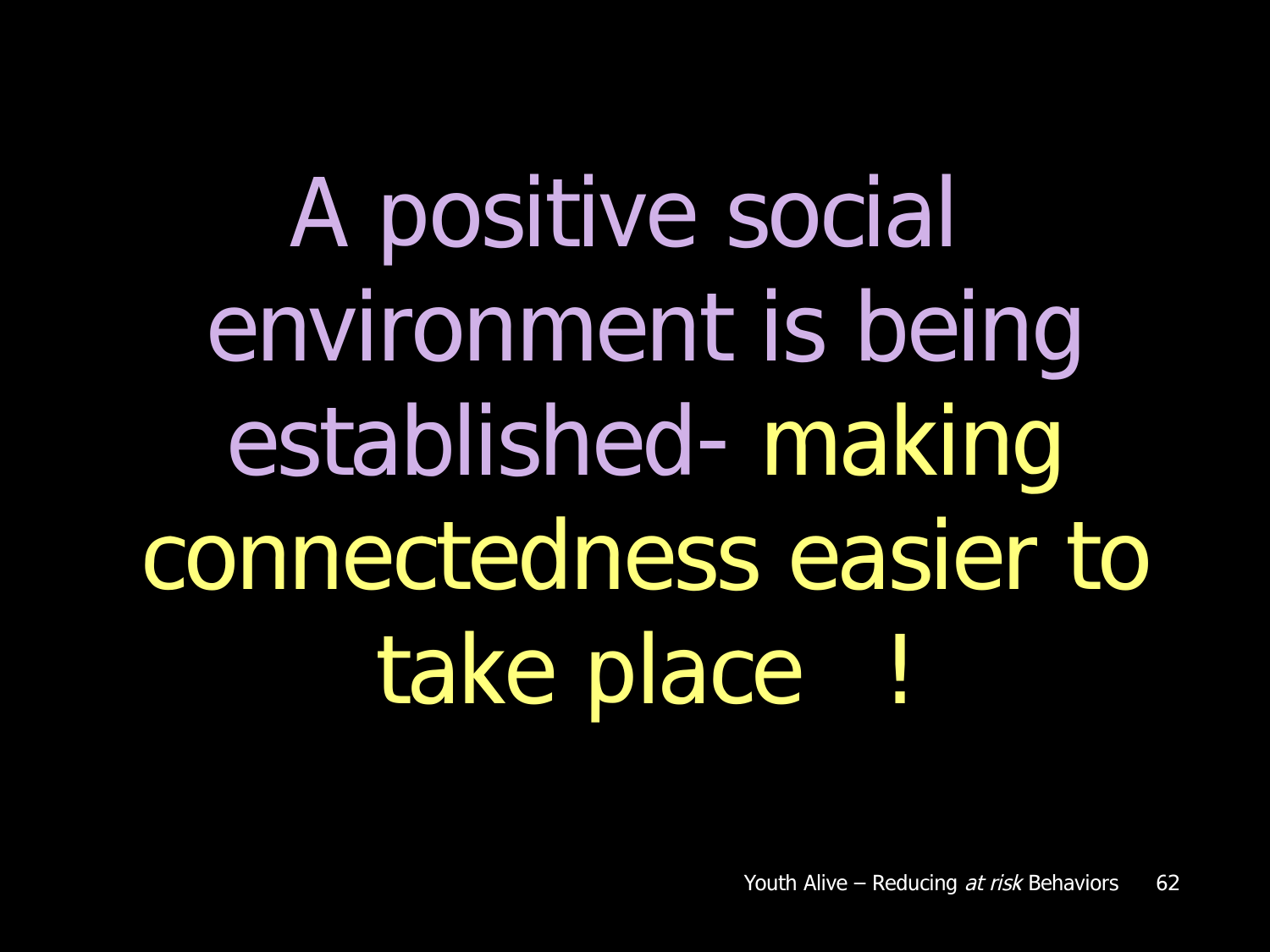

A positive social environment is being established- making connectedness easier to take place	!
Youth Alive – Reducing at risk Behaviors
62